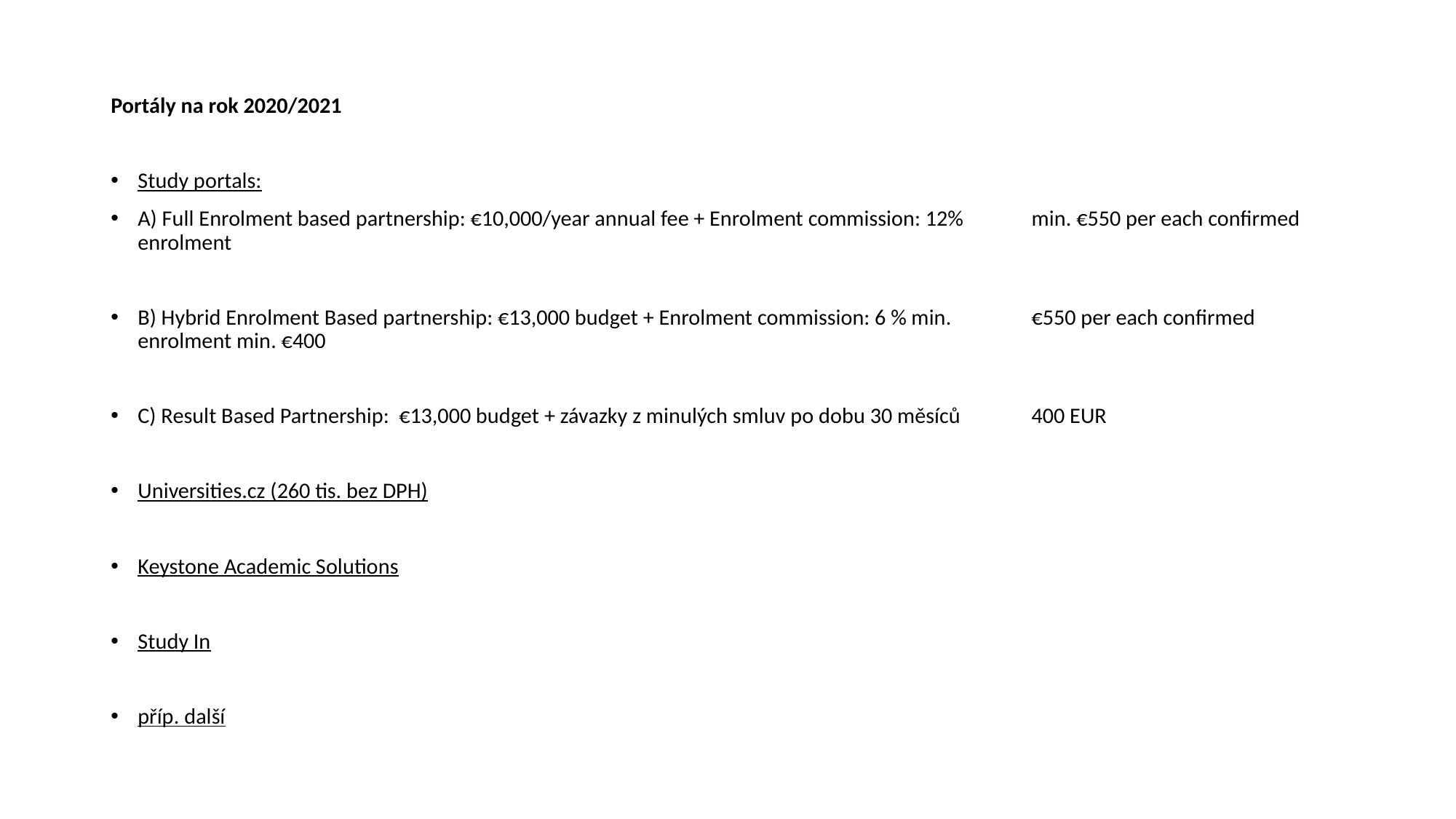

Portály na rok 2020/2021

Study portals:
	A) Full Enrolment based partnership: €10,000/year annual fee + Enrolment commission: 12% 	min. €550 per each confirmed enrolment

	B) Hybrid Enrolment Based partnership: €13,000 budget + Enrolment commission: 6 % min. 	€550 per each confirmed enrolment min. €400

	C) Result Based Partnership:  €13,000 budget + závazky z minulých smluv po dobu 30 měsíců 	400 EUR

Universities.cz (260 tis. bez DPH)

Keystone Academic Solutions

Study In

příp. další